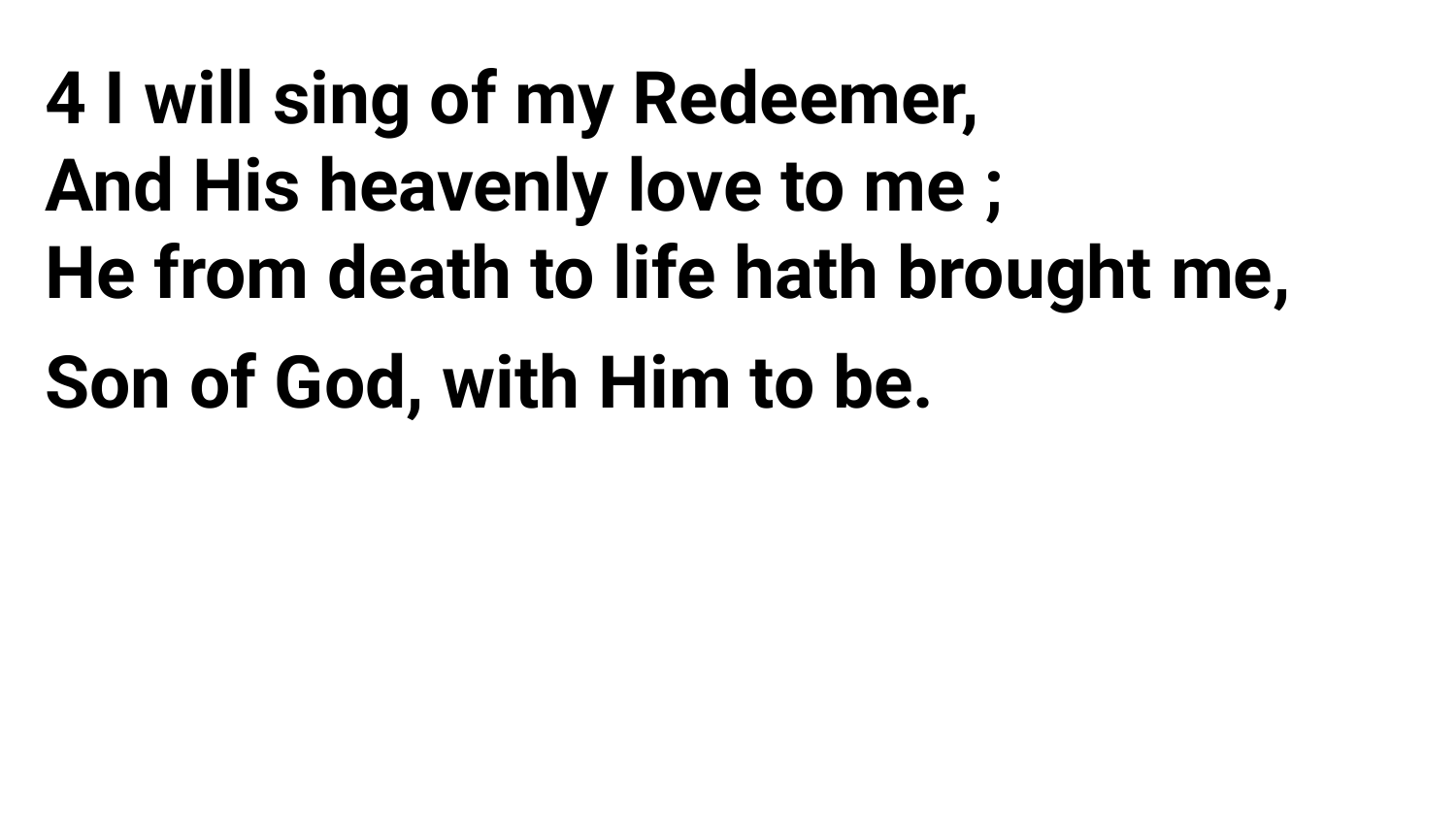

4 I will sing of my Redeemer,
And His heavenly love to me ;
He from death to life hath brought me,
Son of God, with Him to be.